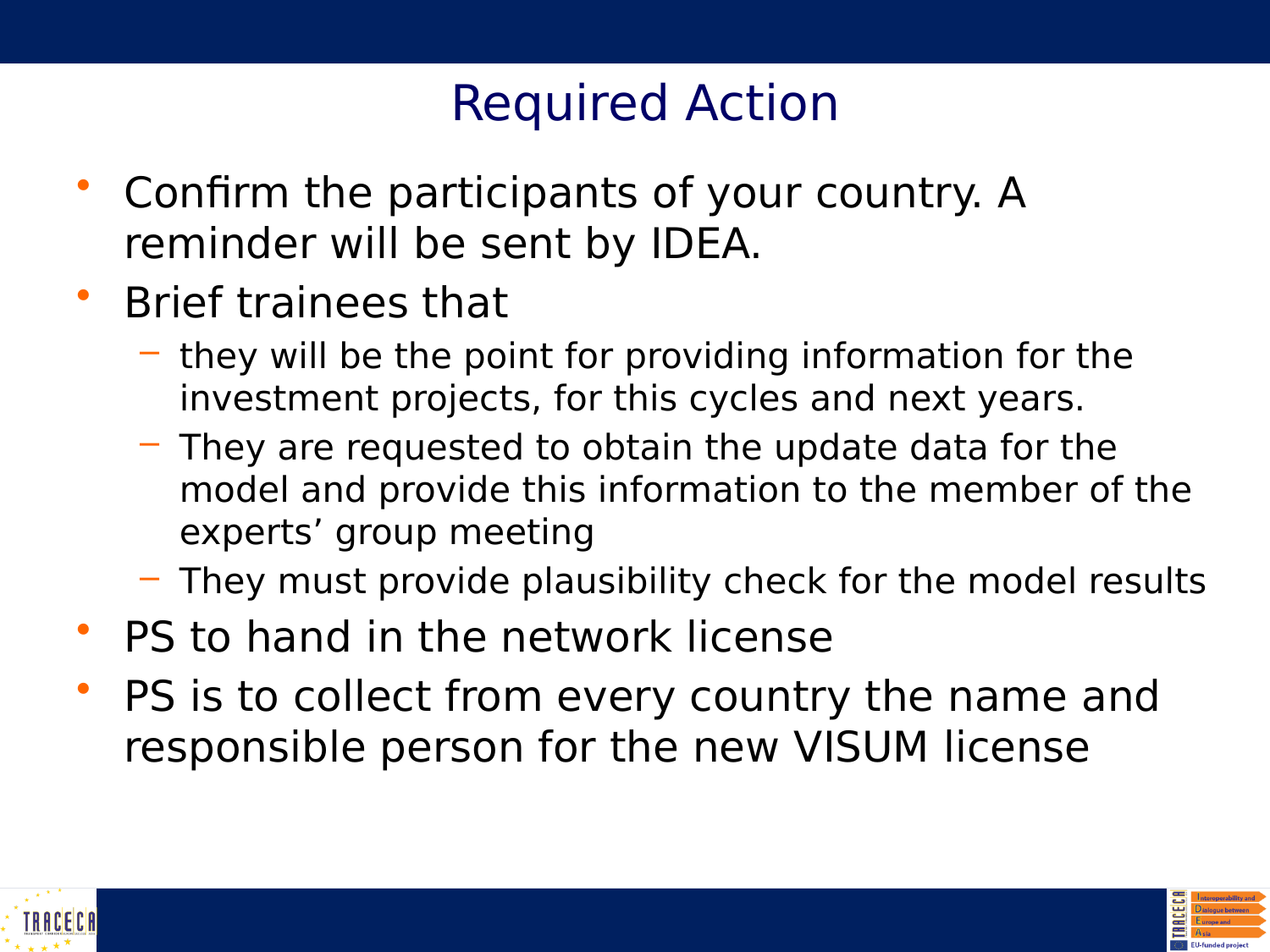

Required Action
Confirm the participants of your country. A reminder will be sent by IDEA.
Brief trainees that
they will be the point for providing information for the investment projects, for this cycles and next years.
They are requested to obtain the update data for the model and provide this information to the member of the experts’ group meeting
They must provide plausibility check for the model results
PS to hand in the network license
PS is to collect from every country the name and responsible person for the new VISUM license